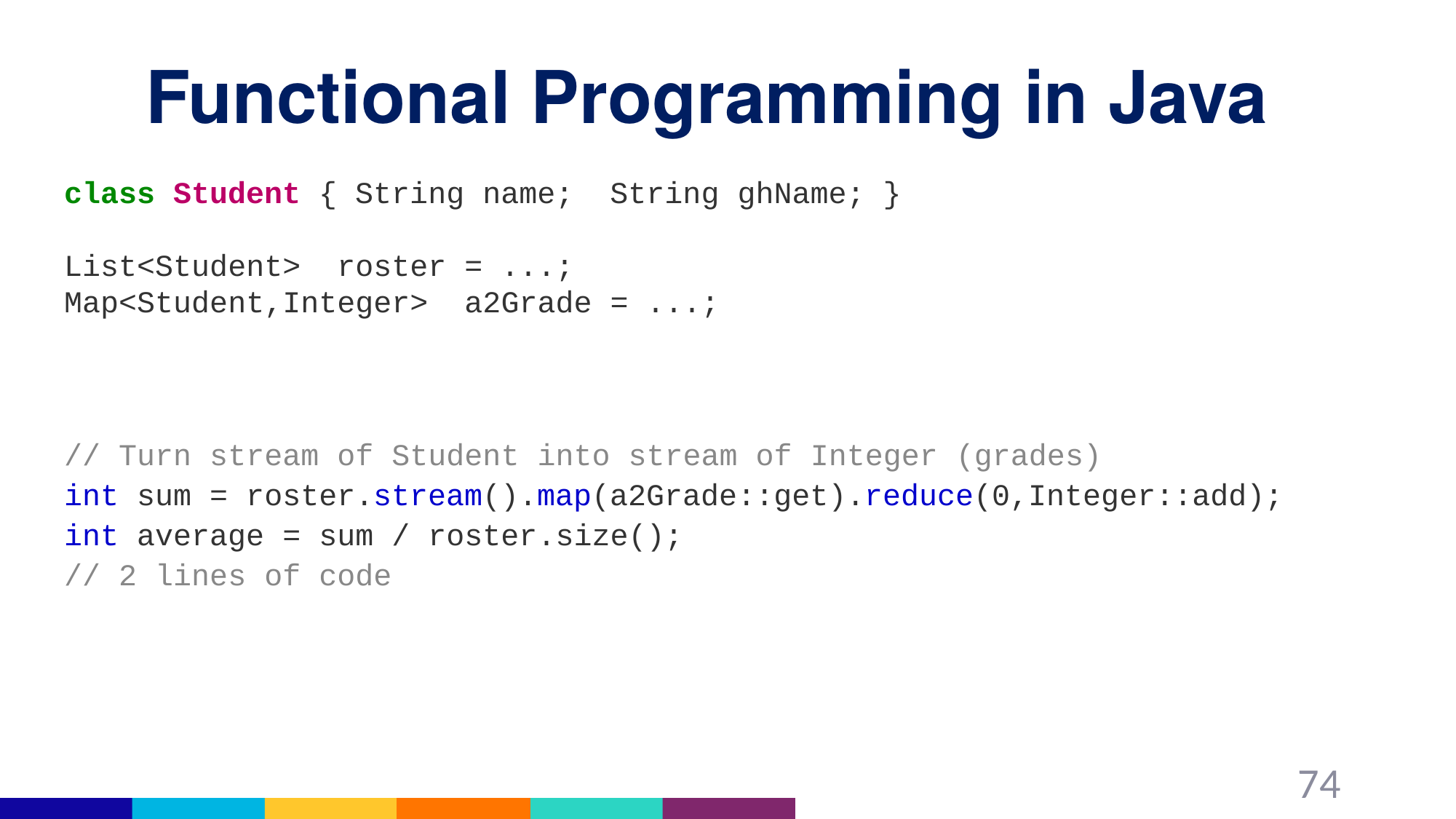

# Functional Programming in Java
class Student { String name;  String ghName; }

List<Student>  roster = ...;
Map<Student,Integer>  a2Grade = ...;

// Turn stream of Student into stream of Integer (grades)
int sum = roster.stream().map(a2Grade::get).reduce(0,Integer::add);
int average = sum / roster.size();
// 2 lines of code

74